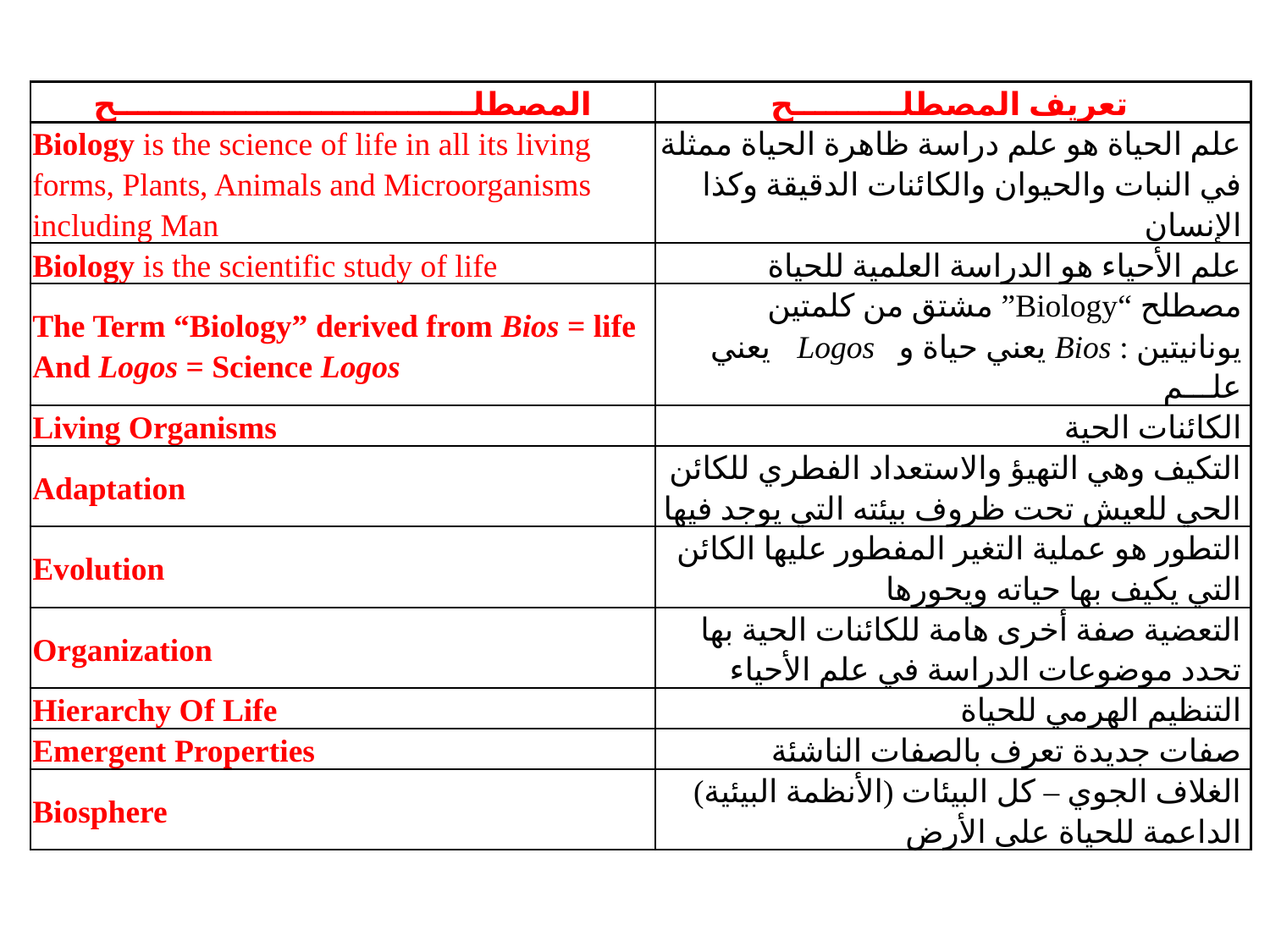

| المصطلـــــــــــــــــــــــــــــــــح | تعريف المصطلــــــــــح |
| --- | --- |
| Biology is the science of life in all its living forms, Plants, Animals and Microorganisms including Man | علم الحياة هو علم دراسة ظاهرة الحياة ممثلة في النبات والحيوان والكائنات الدقيقة وكذا الإنسان |
| Biology is the scientific study of life | علم الأحياء هو الدراسة العلمية للحياة |
| The Term “Biology” derived from Bios = life And Logos = Science Logos | مصطلح “Biology” مشتق من كلمتين يونانيتين : Bios يعني حياة و Logos يعني علـــم |
| Living Organisms | الكائنات الحية |
| Adaptation | التكيف وهي التهيؤ والاستعداد الفطري للكائن الحي للعيش تحت ظروف بيئته التي يوجد فيها |
| Evolution | التطور هو عملية التغير المفطور عليها الكائن التي يكيف بها حياته ويحورها |
| Organization | التعضية صفة أخرى هامة للكائنات الحية بها تحدد موضوعات الدراسة في علم الأحياء |
| Hierarchy Of Life | التنظيم الهرمي للحياة |
| Emergent Properties | صفات جديدة تعرف بالصفات الناشئة |
| Biosphere | الغلاف الجوي – كل البيئات (الأنظمة البيئية) الداعمة للحياة على الأرض |